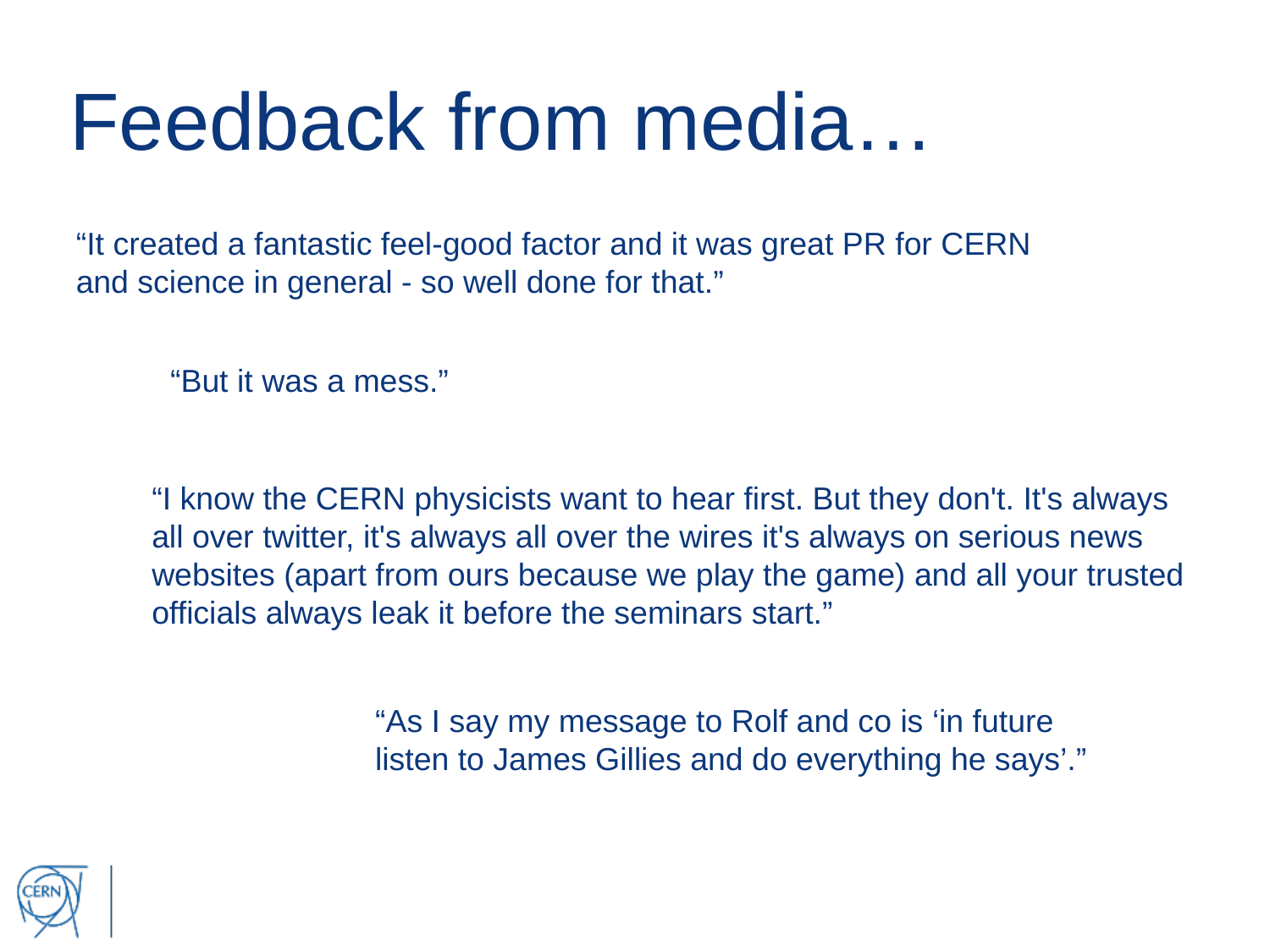

# Feedback from media…
“It created a fantastic feel-good factor and it was great PR for CERN and science in general - so well done for that.”
“But it was a mess.”
“I know the CERN physicists want to hear first. But they don't. It's always all over twitter, it's always all over the wires it's always on serious news websites (apart from ours because we play the game) and all your trusted officials always leak it before the seminars start.”
“As I say my message to Rolf and co is ‘in future listen to James Gillies and do everything he says’.”